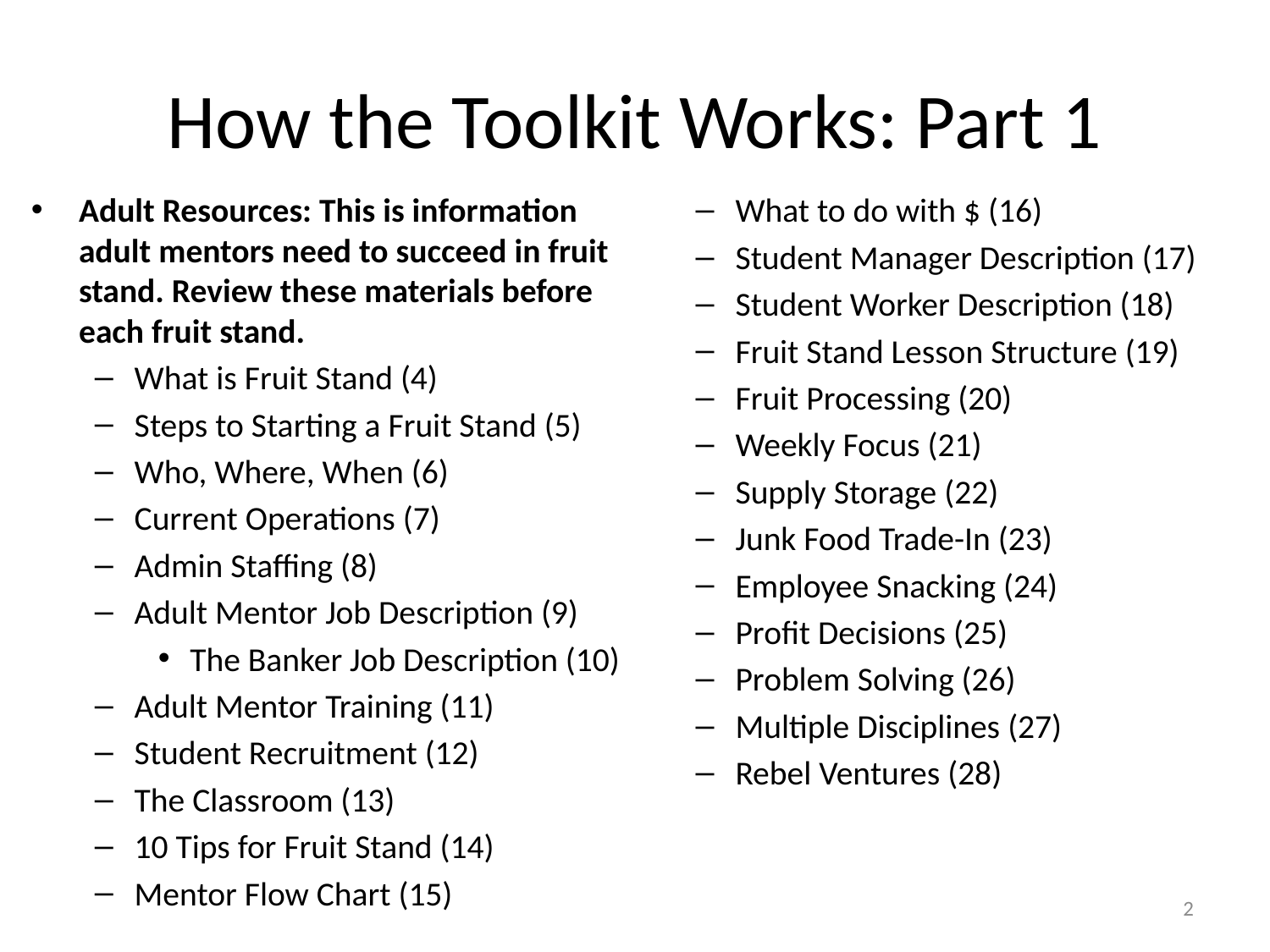

# How the Toolkit Works: Part 1
Adult Resources: This is information adult mentors need to succeed in fruit stand. Review these materials before each fruit stand.
What is Fruit Stand (4)
Steps to Starting a Fruit Stand (5)
Who, Where, When (6)
Current Operations (7)
Admin Staffing (8)
Adult Mentor Job Description (9)
The Banker Job Description (10)
Adult Mentor Training (11)
Student Recruitment (12)
The Classroom (13)
10 Tips for Fruit Stand (14)
Mentor Flow Chart (15)
What to do with $ (16)
Student Manager Description (17)
Student Worker Description (18)
Fruit Stand Lesson Structure (19)
Fruit Processing (20)
Weekly Focus (21)
Supply Storage (22)
Junk Food Trade-In (23)
Employee Snacking (24)
Profit Decisions (25)
Problem Solving (26)
Multiple Disciplines (27)
Rebel Ventures (28)

2